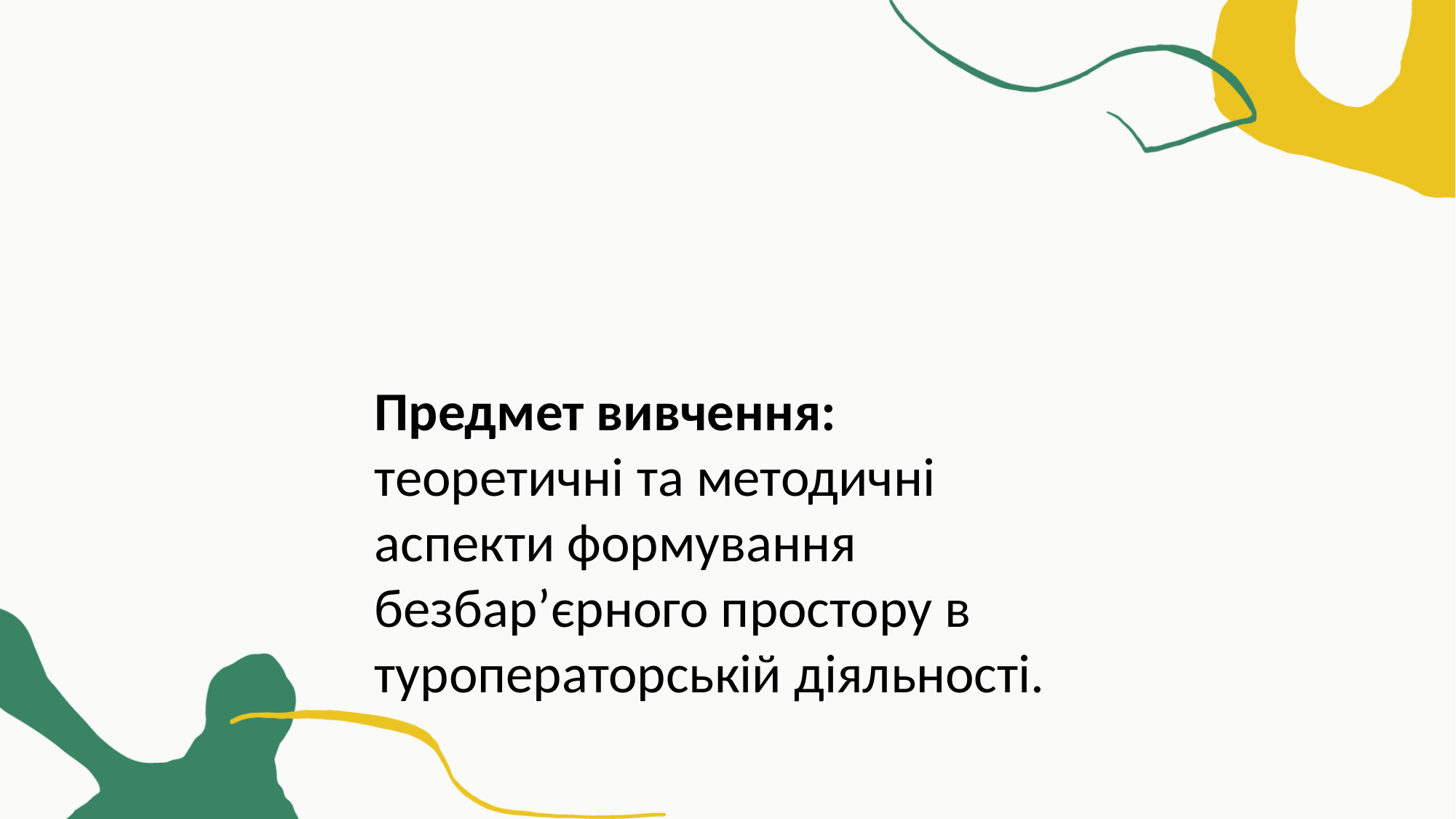

Предмет вивчення:
теоретичні та методичні аспекти формування безбар’єрного простору в туроператорській діяльності.